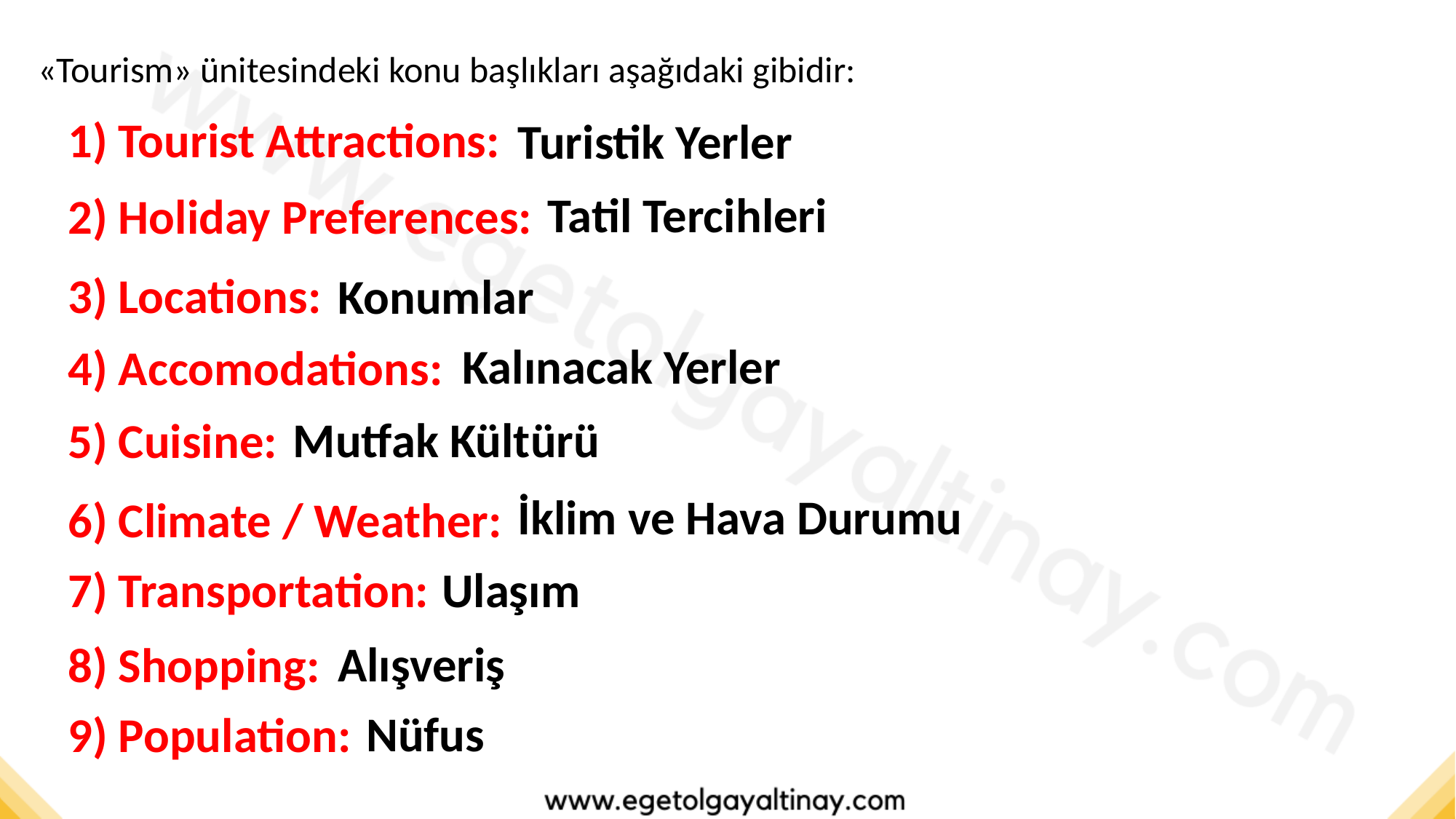

«Tourism» ünitesindeki konu başlıkları aşağıdaki gibidir:
1) Tourist Attractions:
Turistik Yerler
Tatil Tercihleri
2) Holiday Preferences:
3) Locations:
Konumlar
Kalınacak Yerler
4) Accomodations:
Mutfak Kültürü
5) Cuisine:
İklim ve Hava Durumu
6) Climate / Weather:
Ulaşım
7) Transportation:
Alışveriş
8) Shopping:
Nüfus
9) Population: